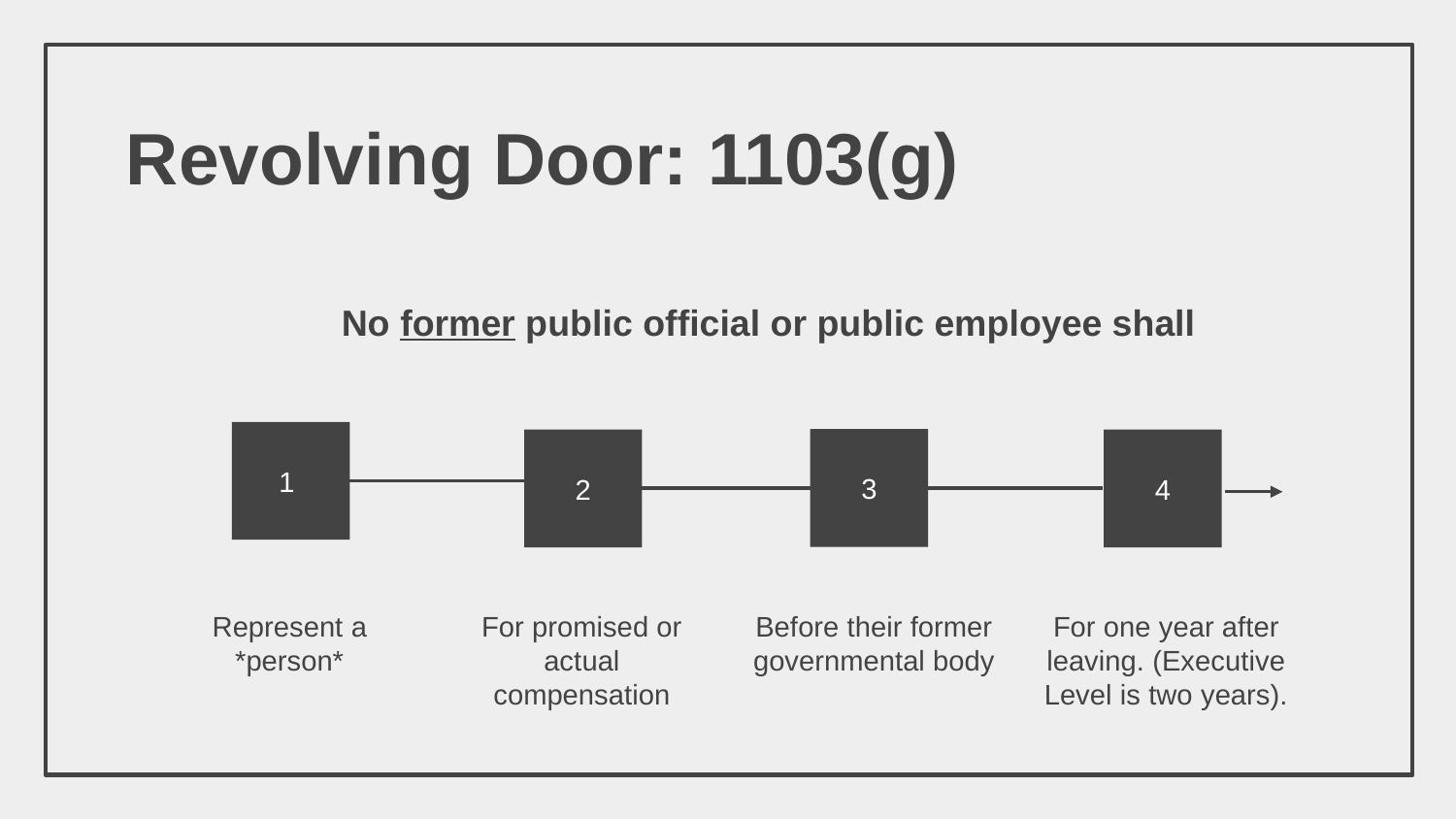

# Revolving Door: 1103(g)
No former public official or public employee shall
1
3
2
4

Represent a *person*
For promised or actual compensation
Before their former governmental body
For one year after leaving. (Executive Level is two years).